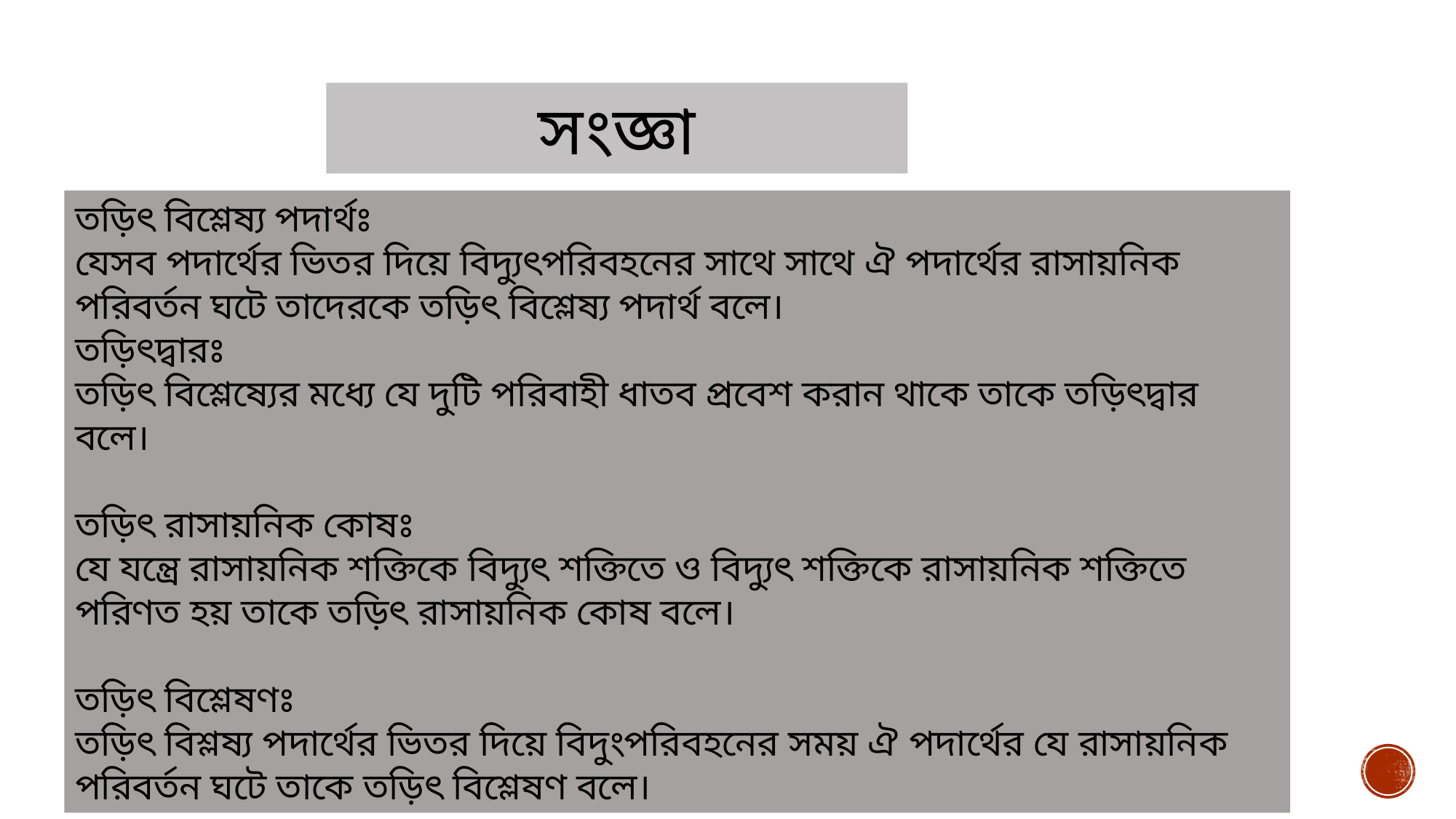

সংজ্ঞা
তড়িৎ বিশ্লেষ্য পদার্থঃ
যেসব পদার্থের ভিতর দিয়ে বিদ্যুৎপরিবহনের সাথে সাথে ঐ পদার্থের রাসায়নিক পরিবর্তন ঘটে তাদেরকে তড়িৎ বিশ্লেষ্য পদার্থ বলে।
তড়িৎদ্বারঃ
তড়িৎ বিশ্লেষ্যের মধ্যে যে দুটি পরিবাহী ধাতব প্রবেশ করান থাকে তাকে তড়িৎদ্বার বলে।

তড়িৎ রাসায়নিক কোষঃ
যে যন্ত্রে রাসায়নিক শক্তিকে বিদ্যুৎ শক্তিতে ও বিদ্যুৎ শক্তিকে রাসায়নিক শক্তিতে পরিণত হয় তাকে তড়িৎ রাসায়নিক কোষ বলে।

তড়িৎ বিশ্লেষণঃ
তড়িৎ বিশ্লষ্য পদার্থের ভিতর দিয়ে বিদুংপরিবহনের সময় ঐ পদার্থের যে রাসায়নিক পরিবর্তন ঘটে তাকে তড়িৎ বিশ্লেষণ বলে।